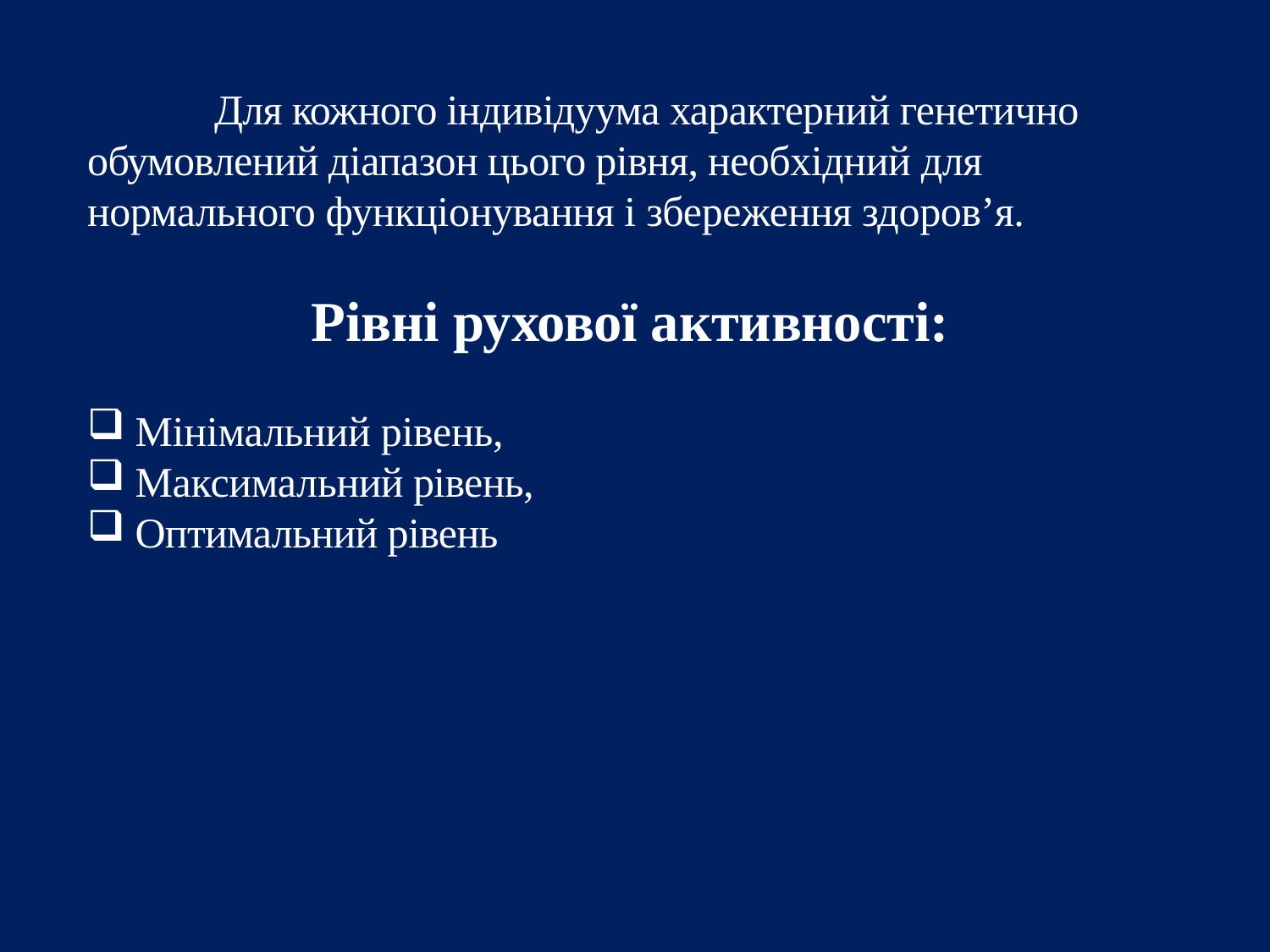

Для кожного індивідуума характерний генетично обумовлений діапазон цього рівня, необхідний для нормального функціонування і збереження здоров’я.

Рівні рухової активності:

Мінімальний рівень,
Максималь­ний рівень,
Оптимальний рівень